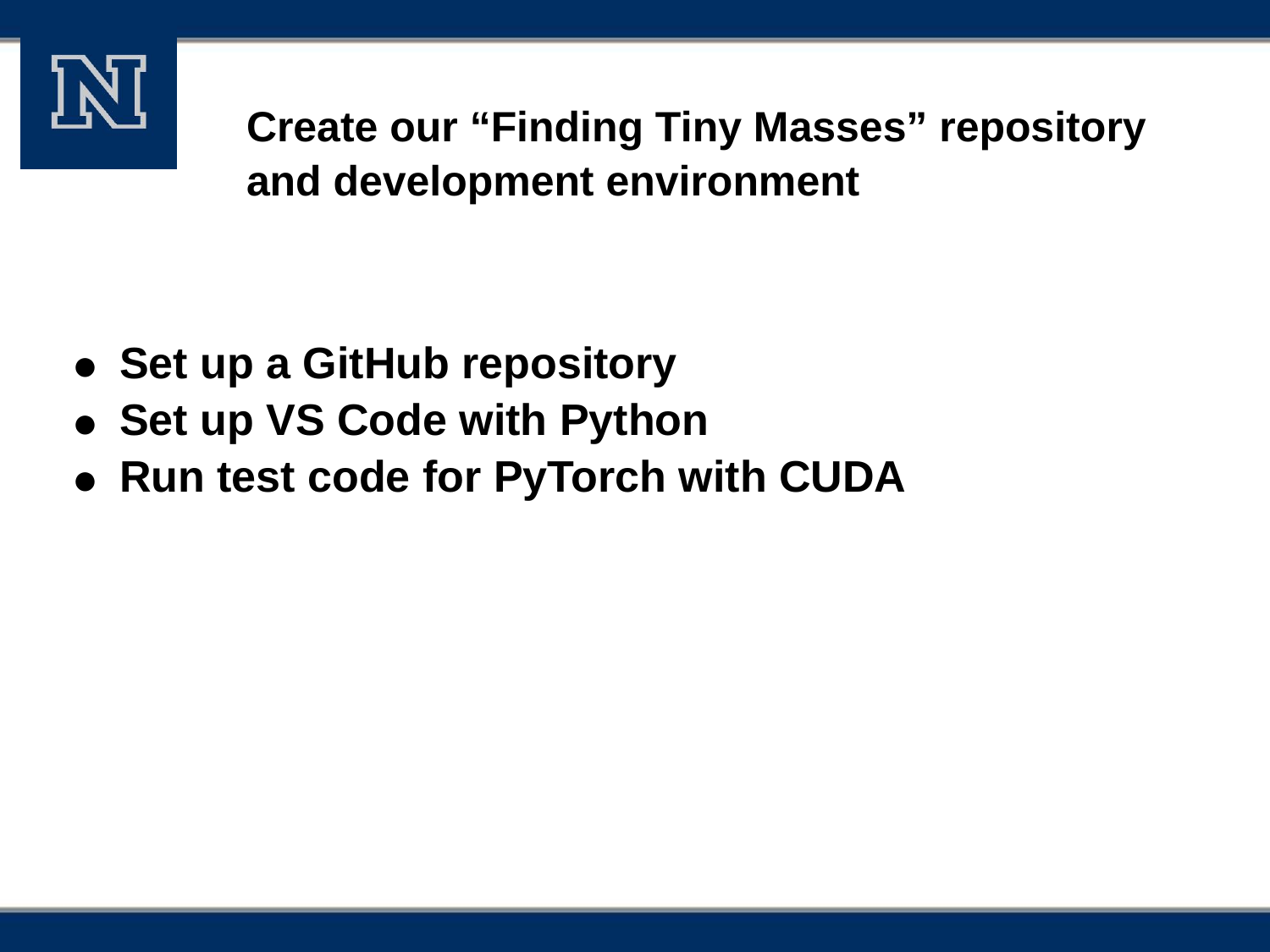

# Create our “Finding Tiny Masses” repository and development environment
Set up a GitHub repository
Set up VS Code with Python
Run test code for PyTorch with CUDA